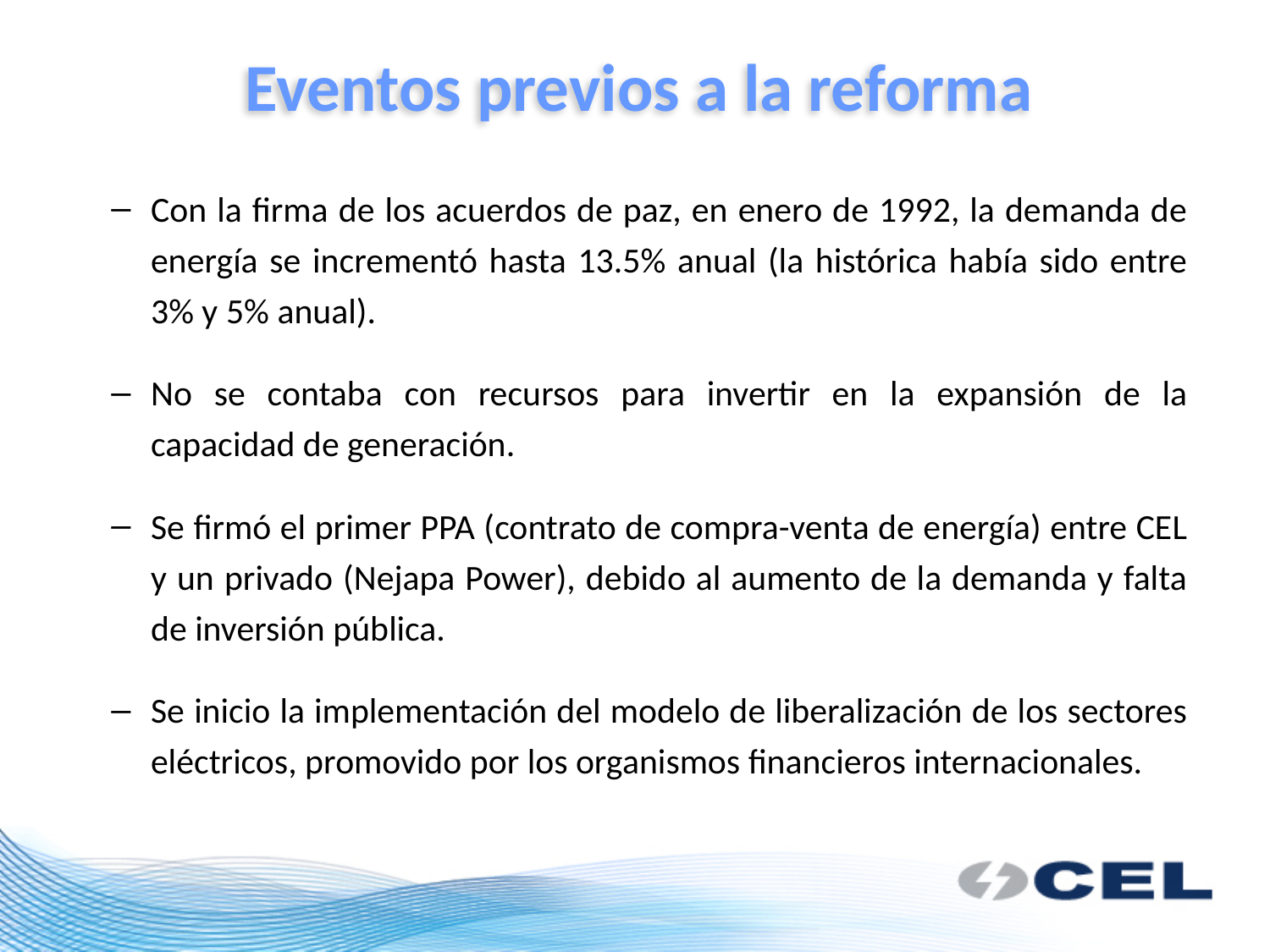

# Eventos previos a la reforma
Con la firma de los acuerdos de paz, en enero de 1992, la demanda de energía se incrementó hasta 13.5% anual (la histórica había sido entre 3% y 5% anual).
No se contaba con recursos para invertir en la expansión de la capacidad de generación.
Se firmó el primer PPA (contrato de compra-venta de energía) entre CEL y un privado (Nejapa Power), debido al aumento de la demanda y falta de inversión pública.
Se inicio la implementación del modelo de liberalización de los sectores eléctricos, promovido por los organismos financieros internacionales.